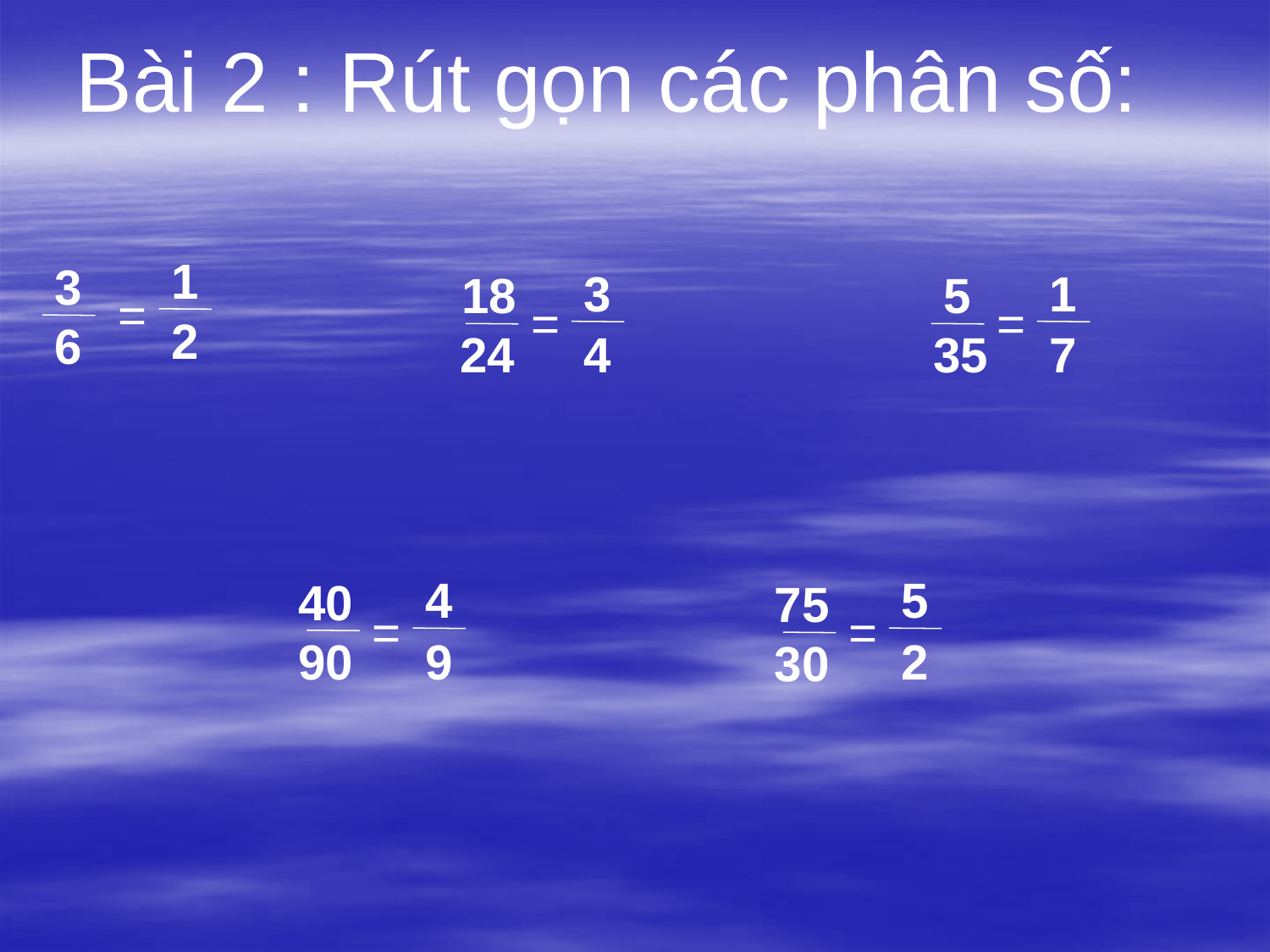

Bài 2 : Rút gọn các phân số:
1
3
3
1
18
5
=
=
=
2
6

24
4
35
7

4
5
40
75
=
=
90
9
2
30